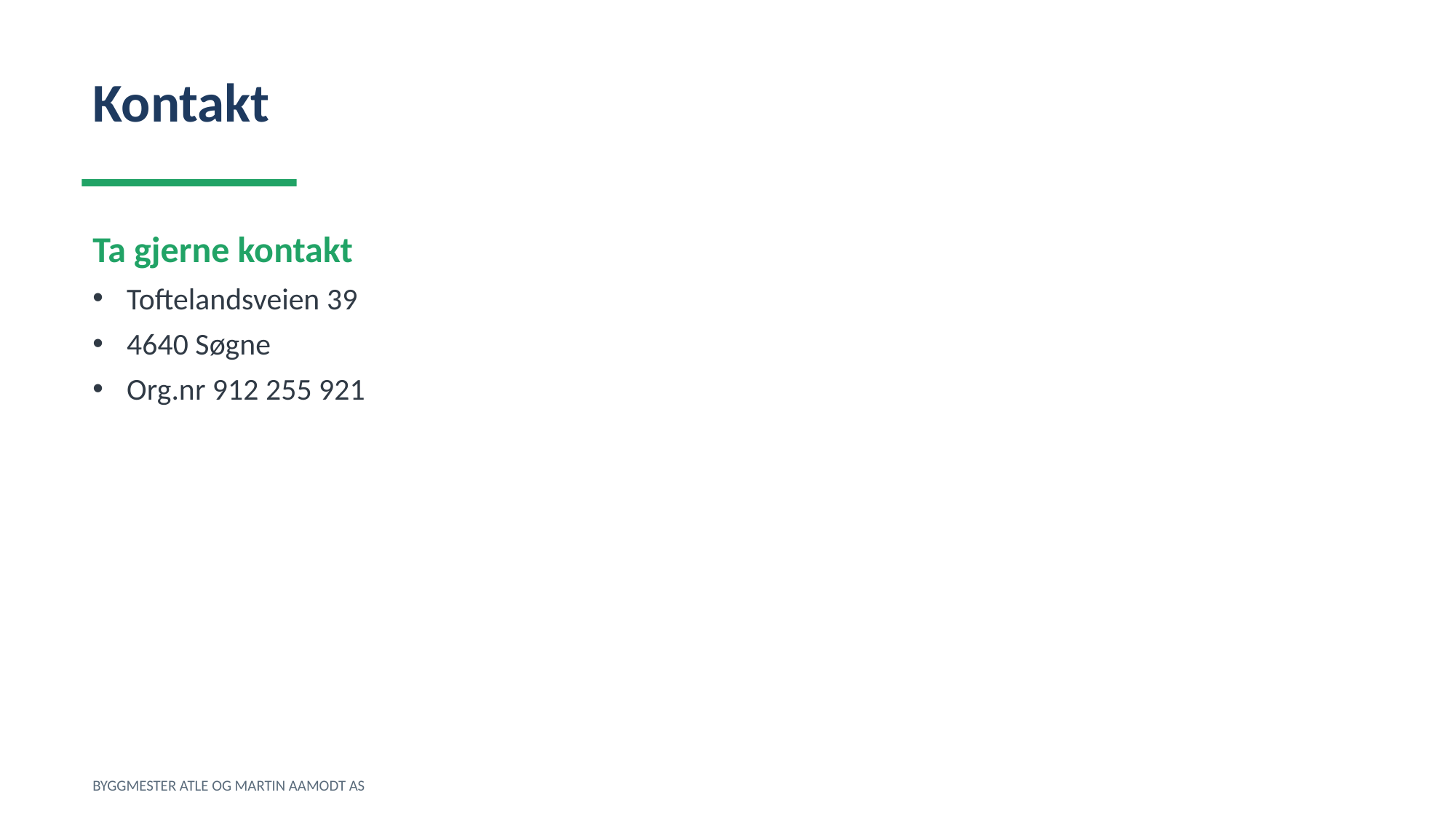

Kontakt

Ta gjerne kontakt
Toftelandsveien 39
4640 Søgne
Org.nr 912 255 921
BYGGMESTER ATLE OG MARTIN AAMODT AS